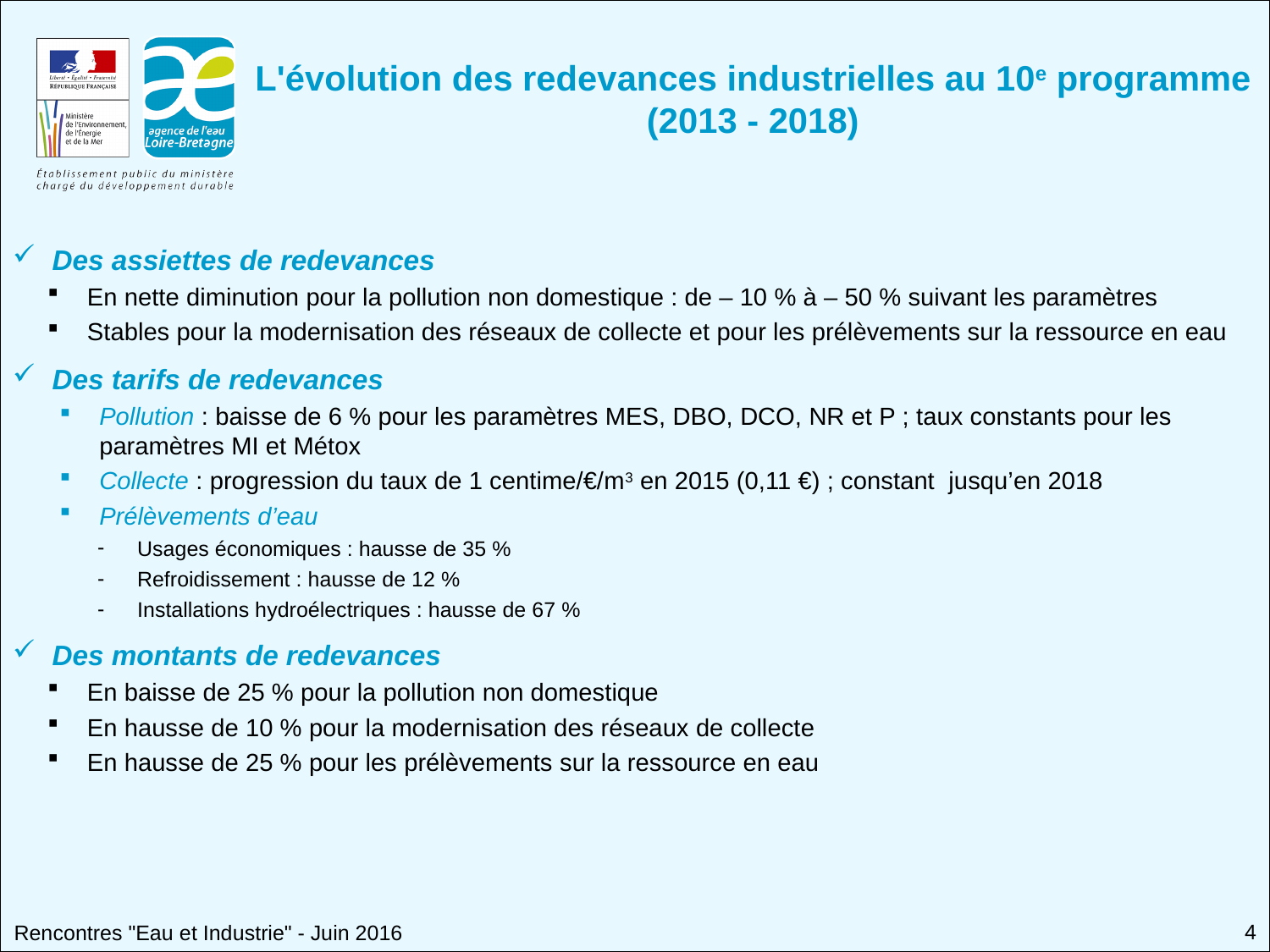

# L'évolution des redevances industrielles au 10e programme (2013 - 2018)
Des assiettes de redevances
En nette diminution pour la pollution non domestique : de – 10 % à – 50 % suivant les paramètres
Stables pour la modernisation des réseaux de collecte et pour les prélèvements sur la ressource en eau
Des tarifs de redevances
Pollution : baisse de 6 % pour les paramètres MES, DBO, DCO, NR et P ; taux constants pour les paramètres MI et Métox
Collecte : progression du taux de 1 centime/€/m3 en 2015 (0,11 €) ; constant  jusqu’en 2018
Prélèvements d’eau
Usages économiques : hausse de 35 %
Refroidissement : hausse de 12 %
Installations hydroélectriques : hausse de 67 %
Des montants de redevances
En baisse de 25 % pour la pollution non domestique
En hausse de 10 % pour la modernisation des réseaux de collecte
En hausse de 25 % pour les prélèvements sur la ressource en eau
4
Rencontres "Eau et Industrie" - Juin 2016